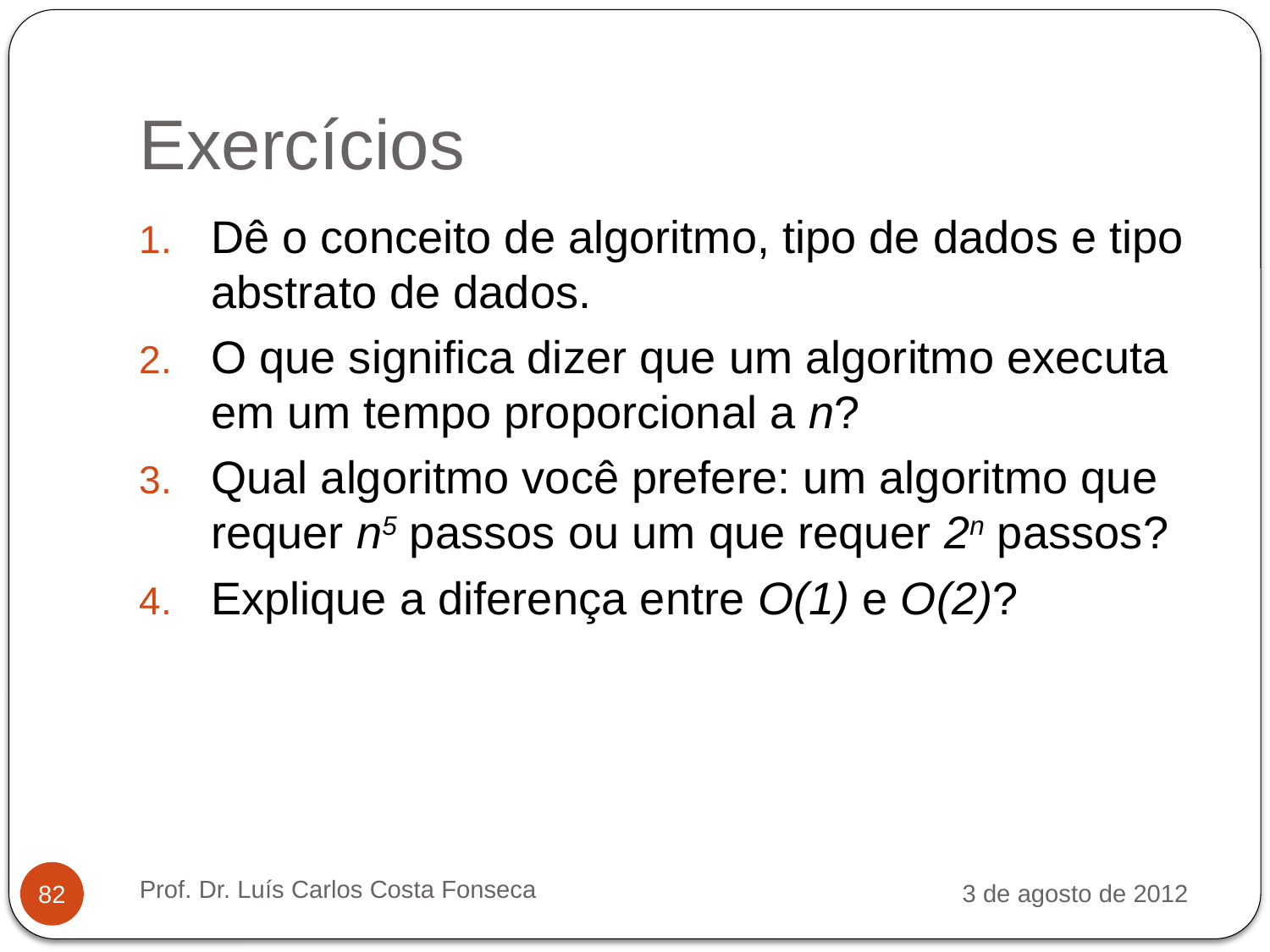

# Exercícios
Dê o conceito de algoritmo, tipo de dados e tipo abstrato de dados.
O que significa dizer que um algoritmo executa em um tempo proporcional a n?
Qual algoritmo você prefere: um algoritmo que requer n5 passos ou um que requer 2n passos?
Explique a diferença entre O(1) e O(2)?
Prof. Dr. Luís Carlos Costa Fonseca
3 de agosto de 2012
82